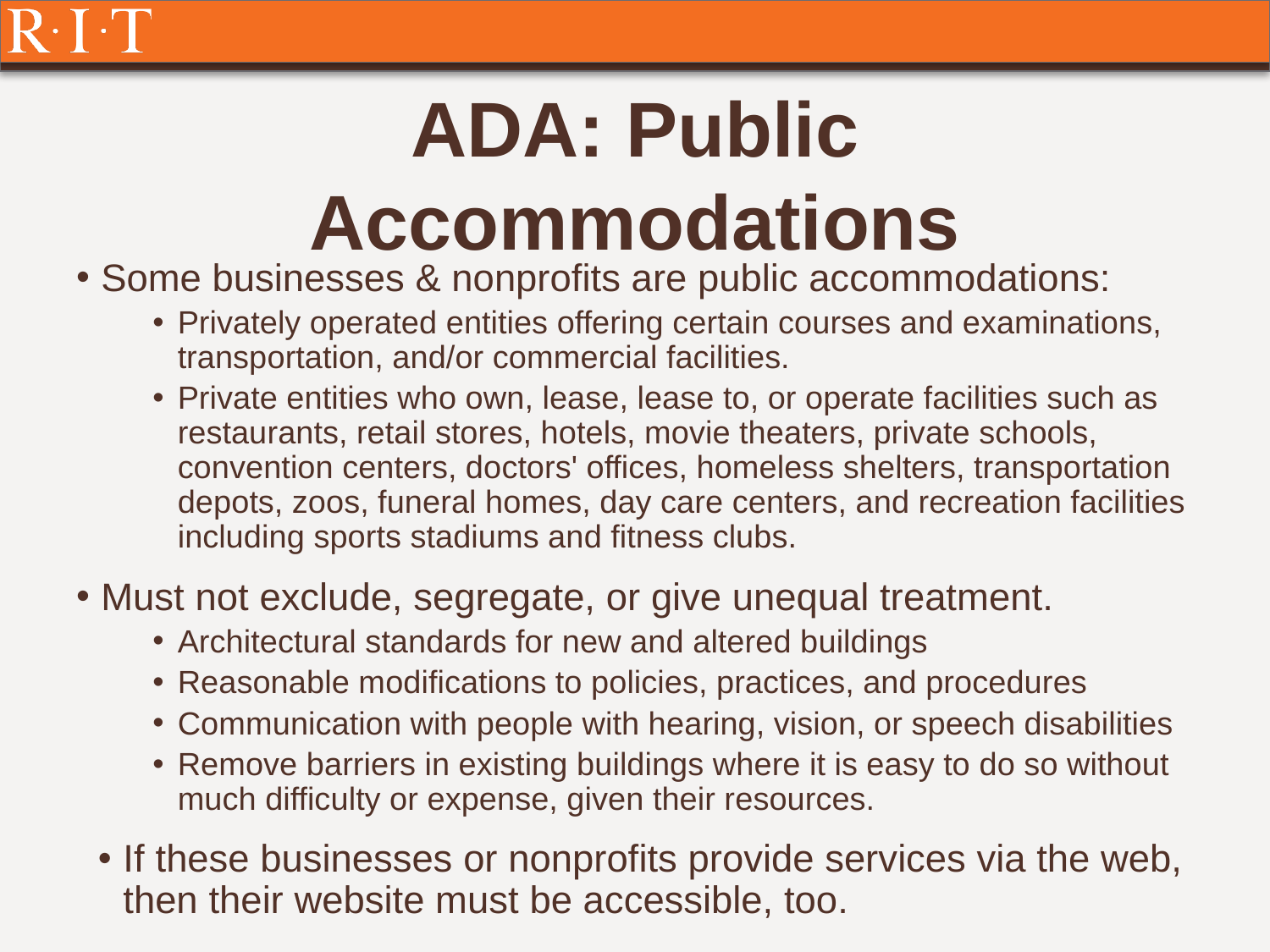

# ADA: Public Accommodations
Some businesses & nonprofits are public accommodations:
Privately operated entities offering certain courses and examinations, transportation, and/or commercial facilities.
Private entities who own, lease, lease to, or operate facilities such as restaurants, retail stores, hotels, movie theaters, private schools, convention centers, doctors' offices, homeless shelters, transportation depots, zoos, funeral homes, day care centers, and recreation facilities including sports stadiums and fitness clubs.
Must not exclude, segregate, or give unequal treatment.
Architectural standards for new and altered buildings
Reasonable modifications to policies, practices, and procedures
Communication with people with hearing, vision, or speech disabilities
Remove barriers in existing buildings where it is easy to do so without much difficulty or expense, given their resources.
If these businesses or nonprofits provide services via the web, then their website must be accessible, too.